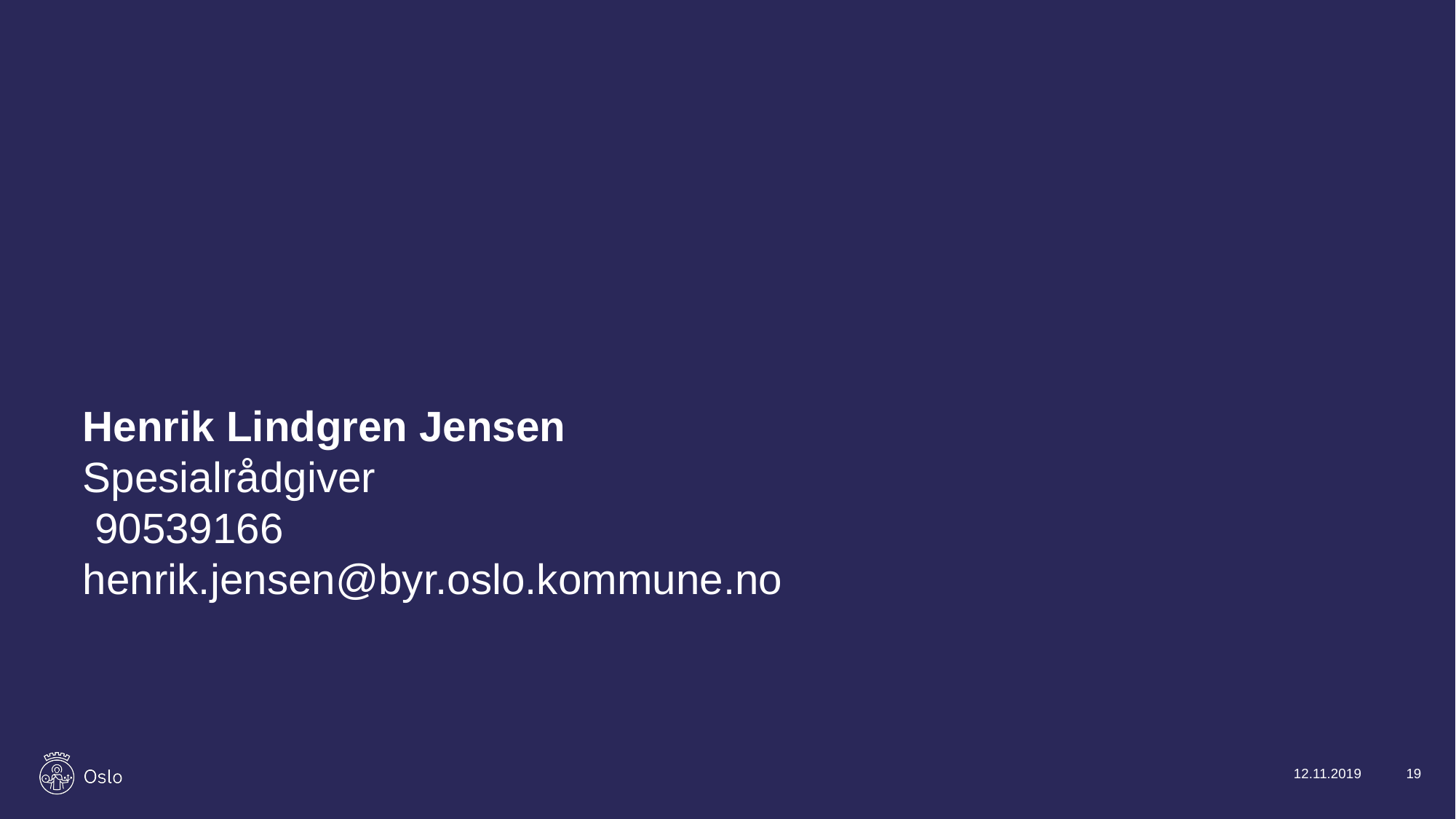

#

Henrik Lindgren Jensen
Spesialrådgiver
 90539166
henrik.jensen@byr.oslo.kommune.no
12.11.2019
19